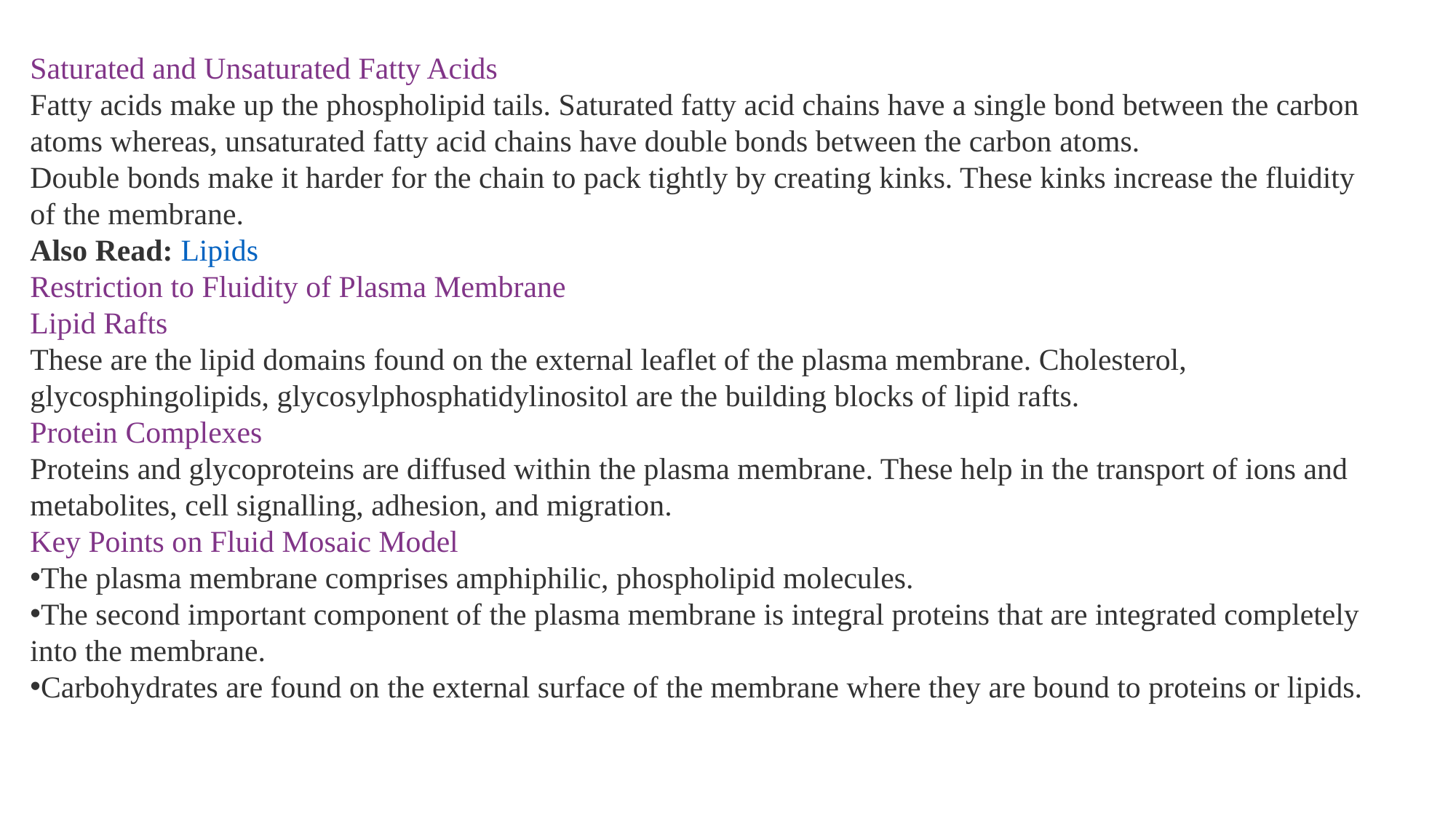

Saturated and Unsaturated Fatty Acids
Fatty acids make up the phospholipid tails. Saturated fatty acid chains have a single bond between the carbon atoms whereas, unsaturated fatty acid chains have double bonds between the carbon atoms.
Double bonds make it harder for the chain to pack tightly by creating kinks. These kinks increase the fluidity of the membrane.
Also Read: Lipids
Restriction to Fluidity of Plasma Membrane
Lipid Rafts
These are the lipid domains found on the external leaflet of the plasma membrane. Cholesterol, glycosphingolipids, glycosylphosphatidylinositol are the building blocks of lipid rafts.
Protein Complexes
Proteins and glycoproteins are diffused within the plasma membrane. These help in the transport of ions and metabolites, cell signalling, adhesion, and migration.
Key Points on Fluid Mosaic Model
The plasma membrane comprises amphiphilic, phospholipid molecules.
The second important component of the plasma membrane is integral proteins that are integrated completely into the membrane.
Carbohydrates are found on the external surface of the membrane where they are bound to proteins or lipids.